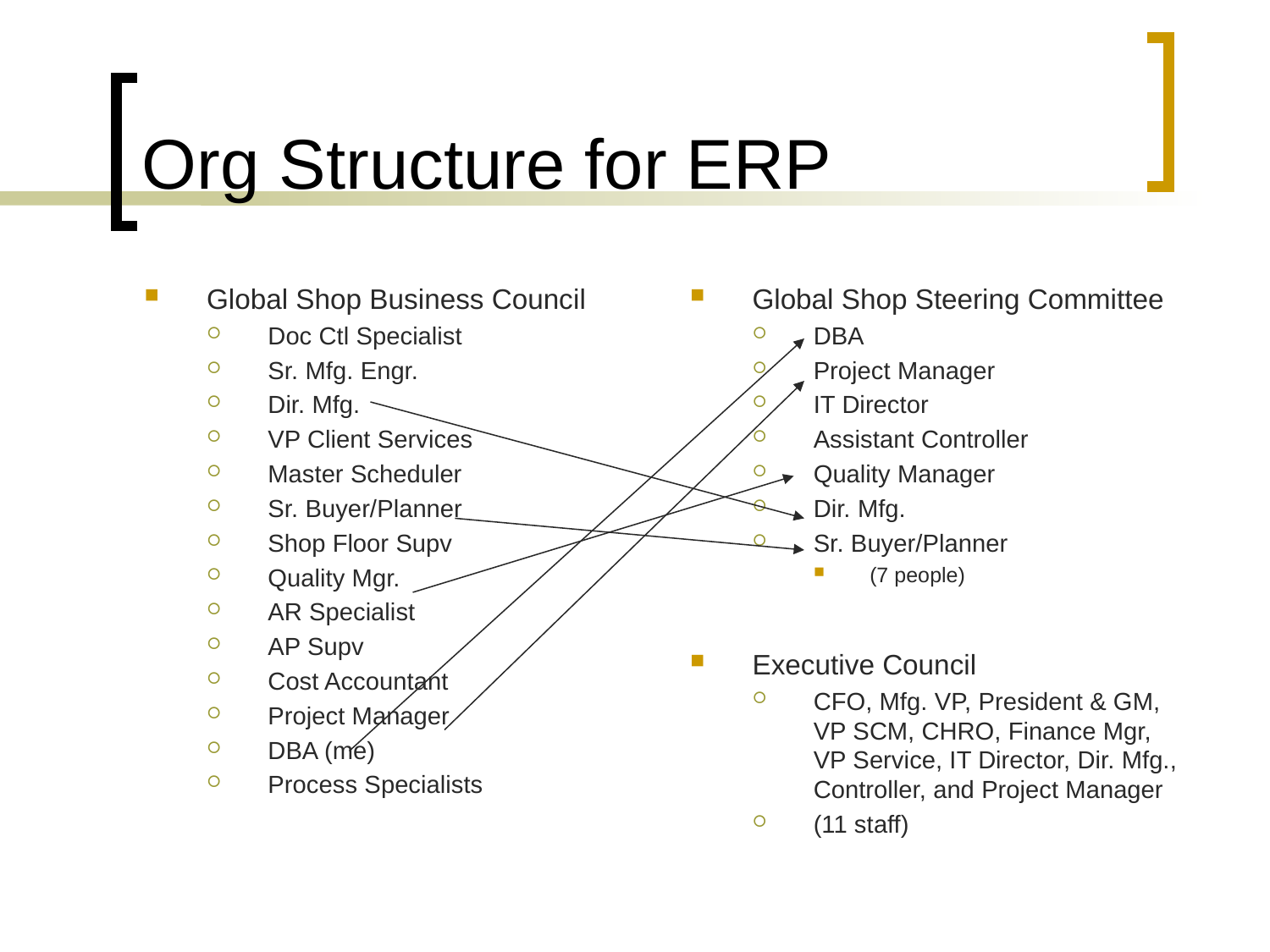

# Org Structure for ERP
Global Shop Business Council
Doc Ctl Specialist
Sr. Mfg. Engr.
Dir. Mfg.
VP Client Services
Master Scheduler
Sr. Buyer/Planner
Shop Floor Supv
Quality Mgr.
AR Specialist
AP Supv
Cost Accountant
Project Manager
DBA (me)
Process Specialists

Global Shop Steering Committee
DBA
Project Manager
IT Director
Assistant Controller
Quality Manager
Dir. Mfg.
Sr. Buyer/Planner
(7 people)

Executive Council
CFO, Mfg. VP, President & GM, VP SCM, CHRO, Finance Mgr, VP Service, IT Director, Dir. Mfg., Controller, and Project Manager
(11 staff)